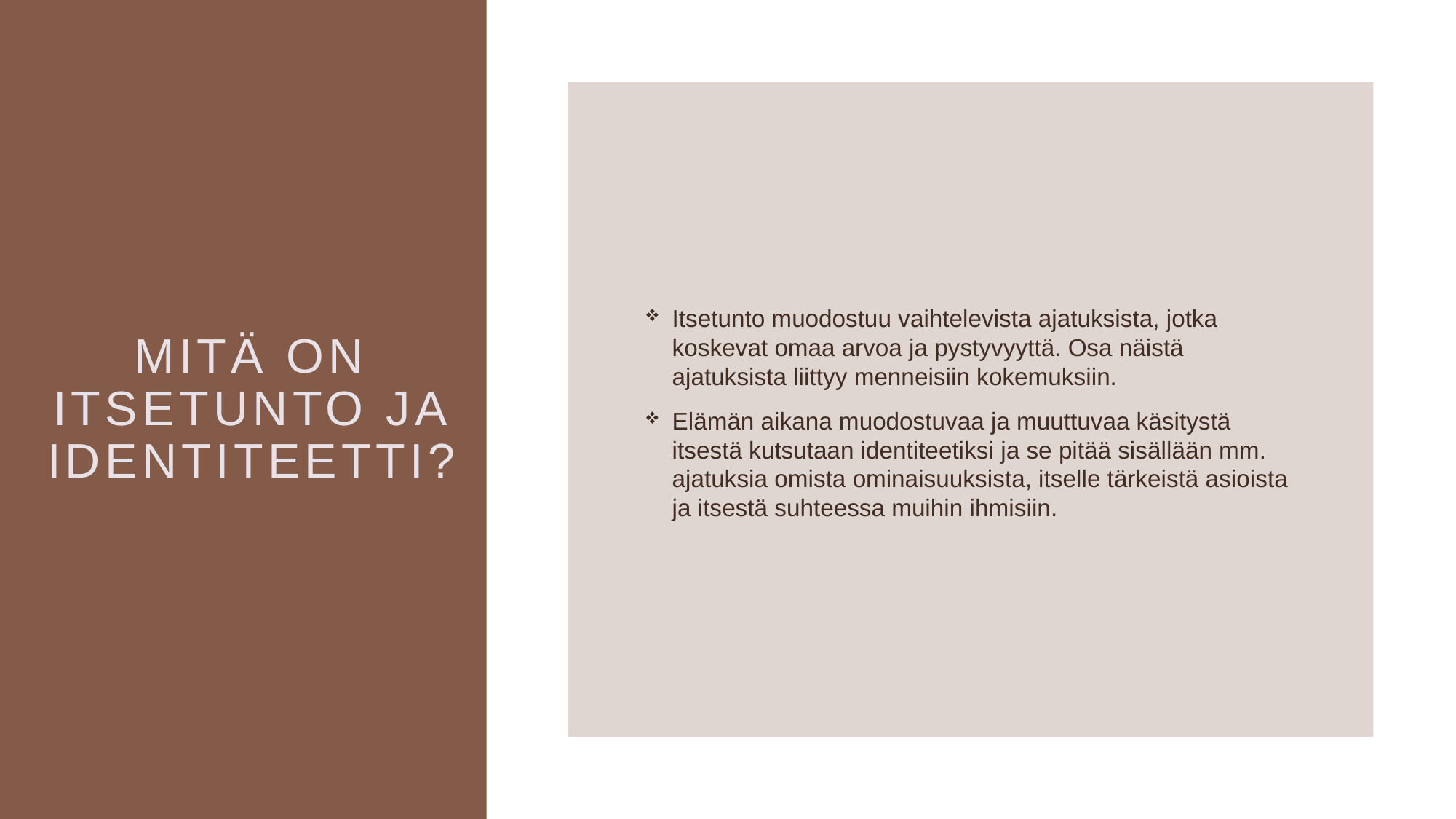

Itsetunto muodostuu vaihtelevista ajatuksista, jotka koskevat omaa arvoa ja pystyvyyttä. Osa näistä ajatuksista liittyy menneisiin kokemuksiin.
Elämän aikana muodostuvaa ja muuttuvaa käsitystä itsestä kutsutaan identiteetiksi ja se pitää sisällään mm. ajatuksia omista ominaisuuksista, itselle tärkeistä asioista ja itsestä suhteessa muihin ihmisiin.
# Mitä on itsetunto ja identiteetti?